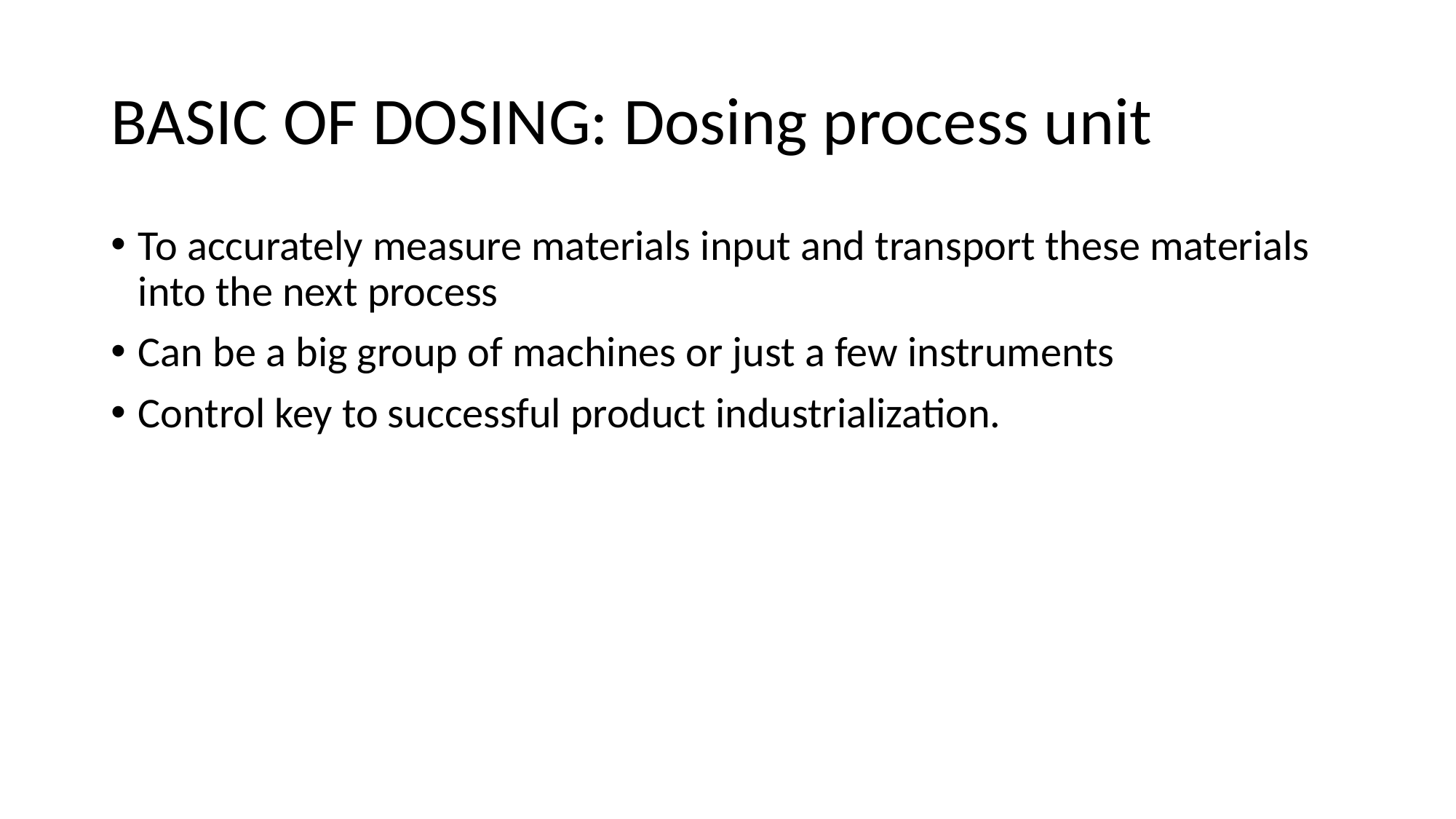

# BASIC OF DOSING: Dosing process unit
To accurately measure materials input and transport these materials into the next process
Can be a big group of machines or just a few instruments
Control key to successful product industrialization.